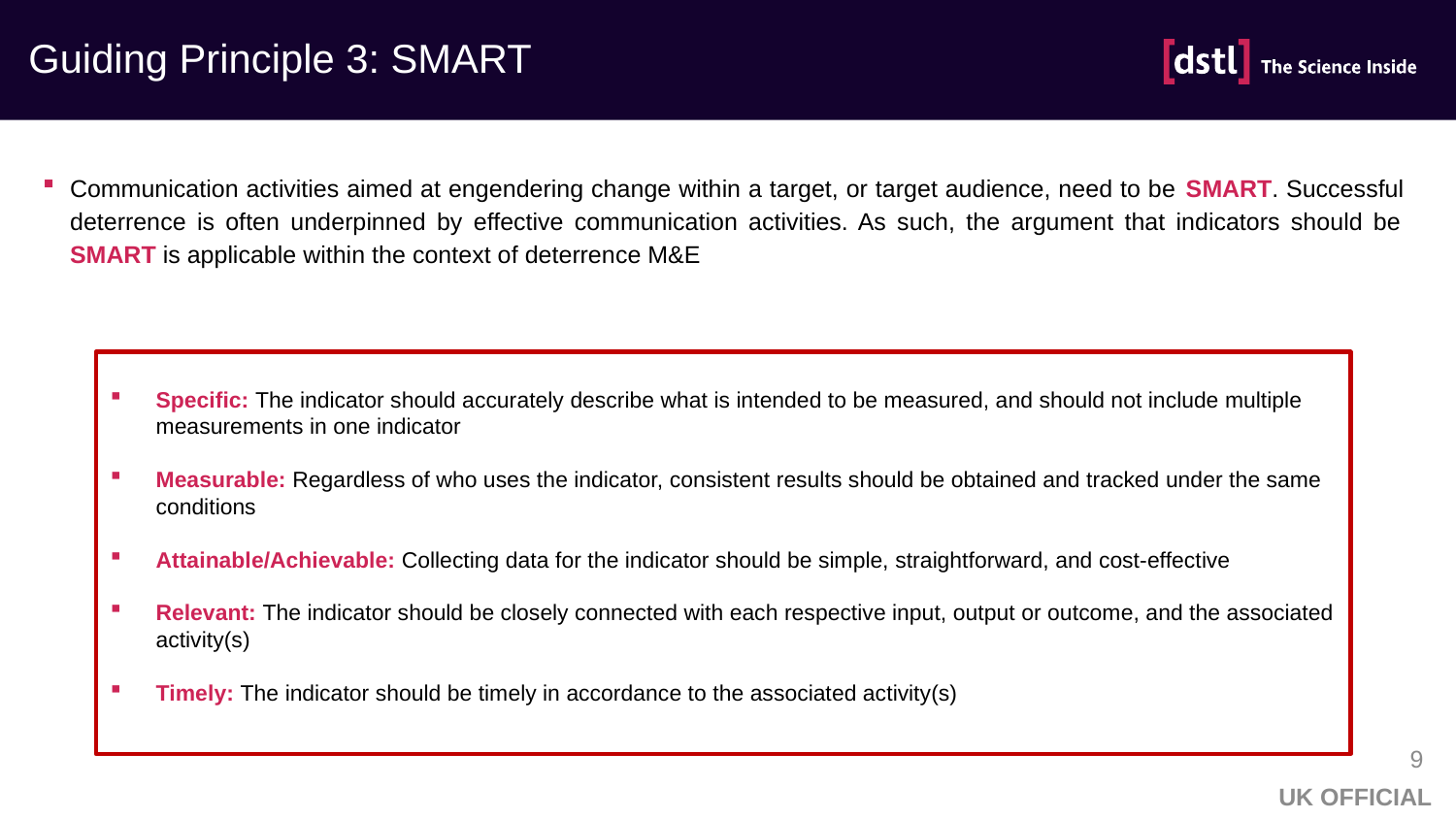

# Guiding Principle 3: SMART

Communication activities aimed at engendering change within a target, or target audience, need to be SMART. Successful deterrence is often underpinned by effective communication activities. As such, the argument that indicators should be SMART is applicable within the context of deterrence M&E

Specific: The indicator should accurately describe what is intended to be measured, and should not include multiple measurements in one indicator

Measurable: Regardless of who uses the indicator, consistent results should be obtained and tracked under the same conditions

Attainable/Achievable: Collecting data for the indicator should be simple, straightforward, and cost-effective

Relevant: The indicator should be closely connected with each respective input, output or outcome, and the associated activity(s)

Timely: The indicator should be timely in accordance to the associated activity(s)

9
UK OFFICIAL